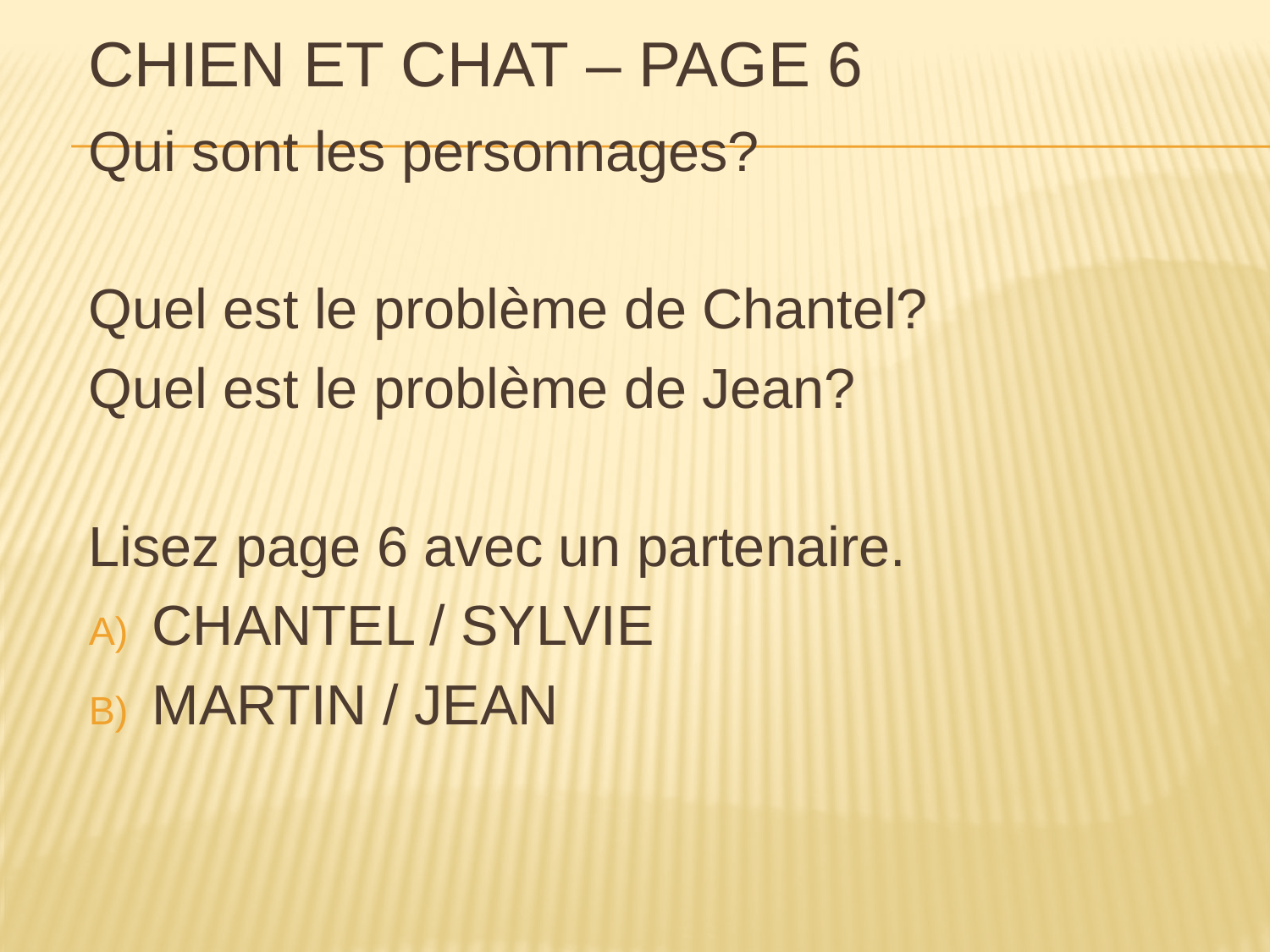

# Chien et Chat – page 6
Qui sont les personnages?

Quel est le problème de Chantel?
Quel est le problème de Jean?

Lisez page 6 avec un partenaire.
CHANTEL / SYLVIE
MARTIN / JEAN